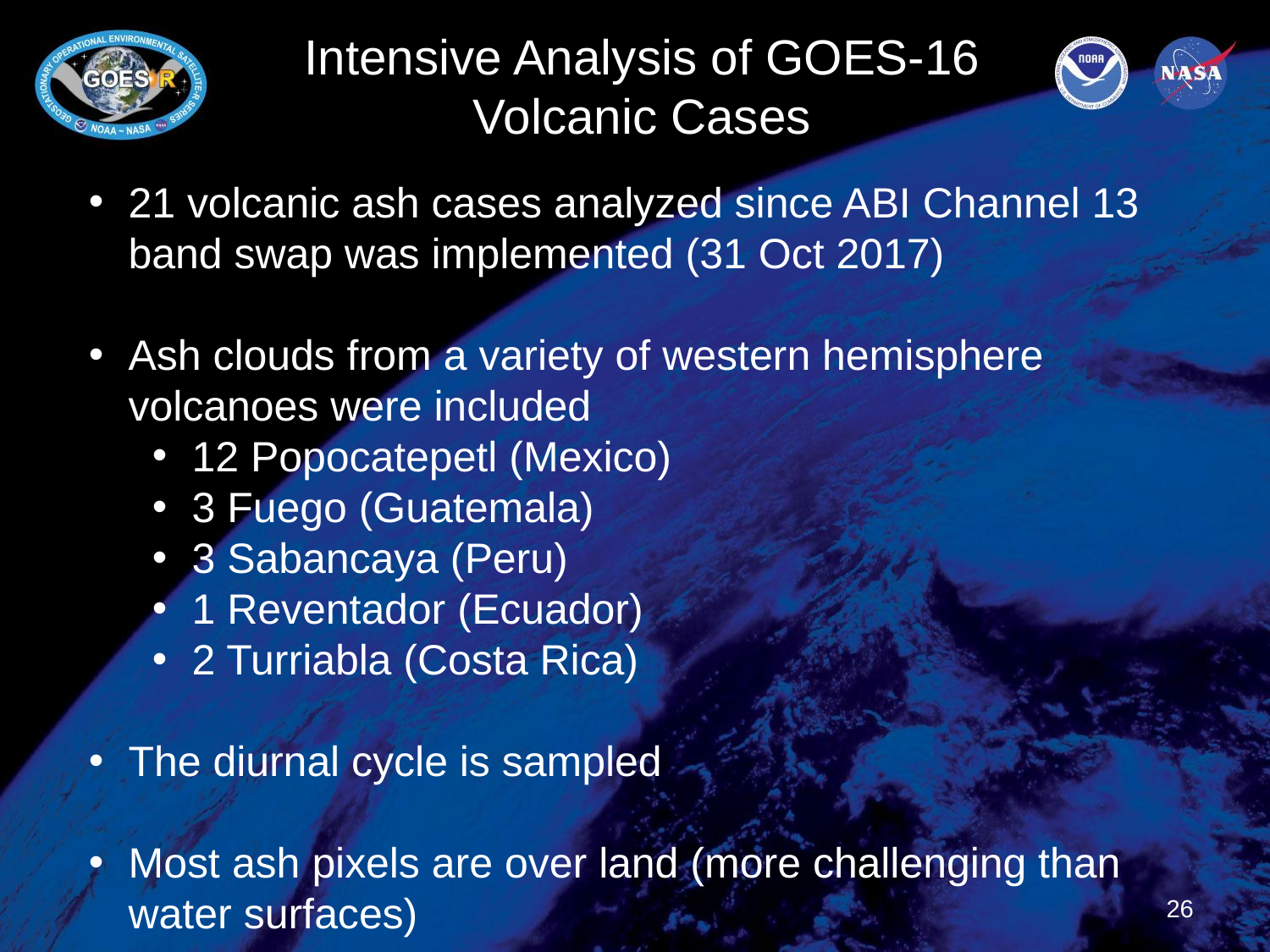

Intensive Analysis of GOES-16 Volcanic Cases
21 volcanic ash cases analyzed since ABI Channel 13 band swap was implemented (31 Oct 2017)

Ash clouds from a variety of western hemisphere volcanoes were included
12 Popocatepetl (Mexico)
3 Fuego (Guatemala)
3 Sabancaya (Peru)
1 Reventador (Ecuador)
2 Turriabla (Costa Rica)

The diurnal cycle is sampled

Most ash pixels are over land (more challenging than water surfaces)
26